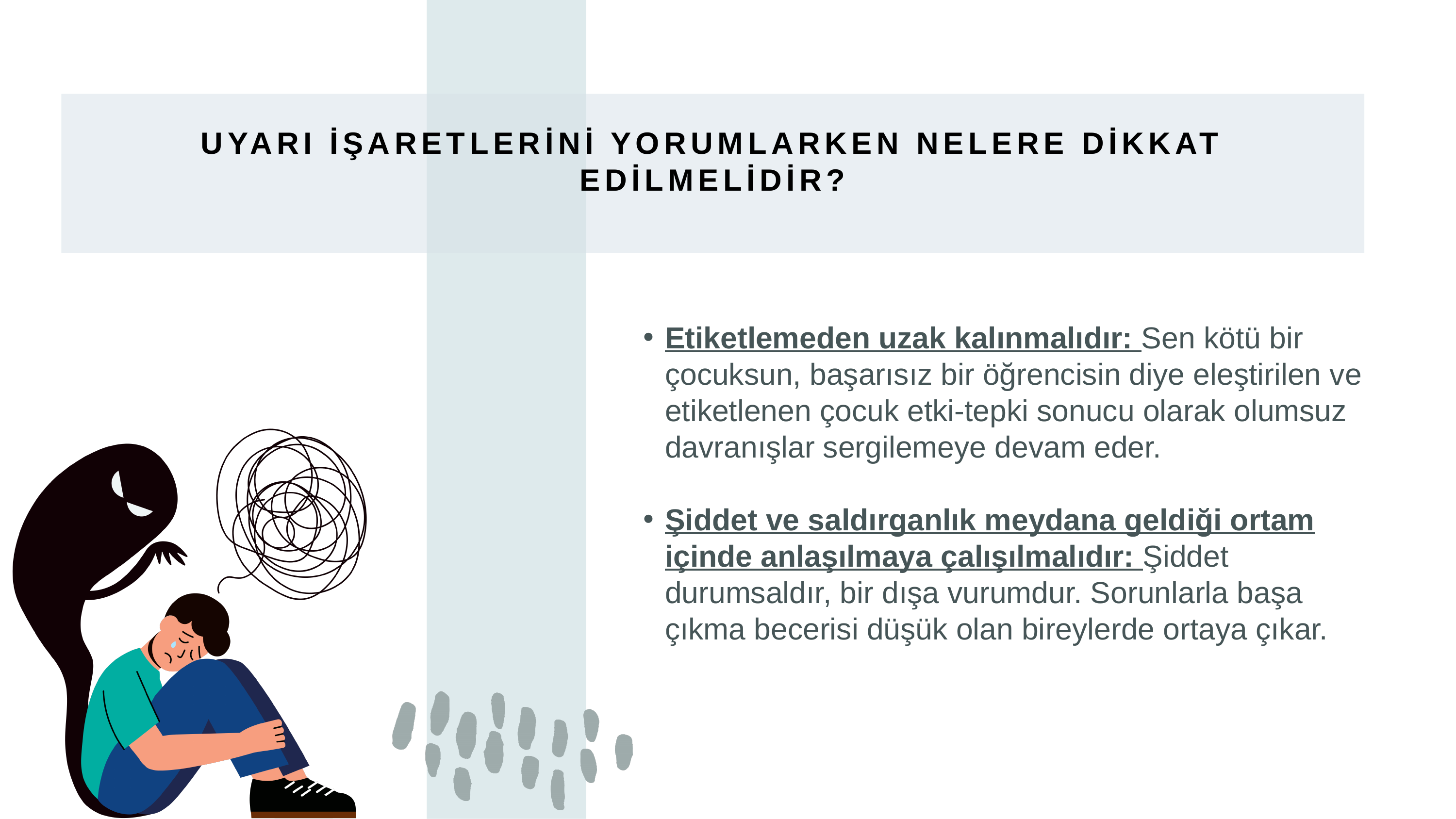

UYARI İŞARETLERİNİ YORUMLARKEN NELERE DİKKAT EDİLMELİDİR?
Etiketlemeden uzak kalınmalıdır: Sen kötü bir çocuksun, başarısız bir öğrencisin diye eleştirilen ve etiketlenen çocuk etki-tepki sonucu olarak olumsuz davranışlar sergilemeye devam eder.

Şiddet ve saldırganlık meydana geldiği ortam içinde anlaşılmaya çalışılmalıdır: Şiddet durumsaldır, bir dışa vurumdur. Sorunlarla başa çıkma becerisi düşük olan bireylerde ortaya çıkar.